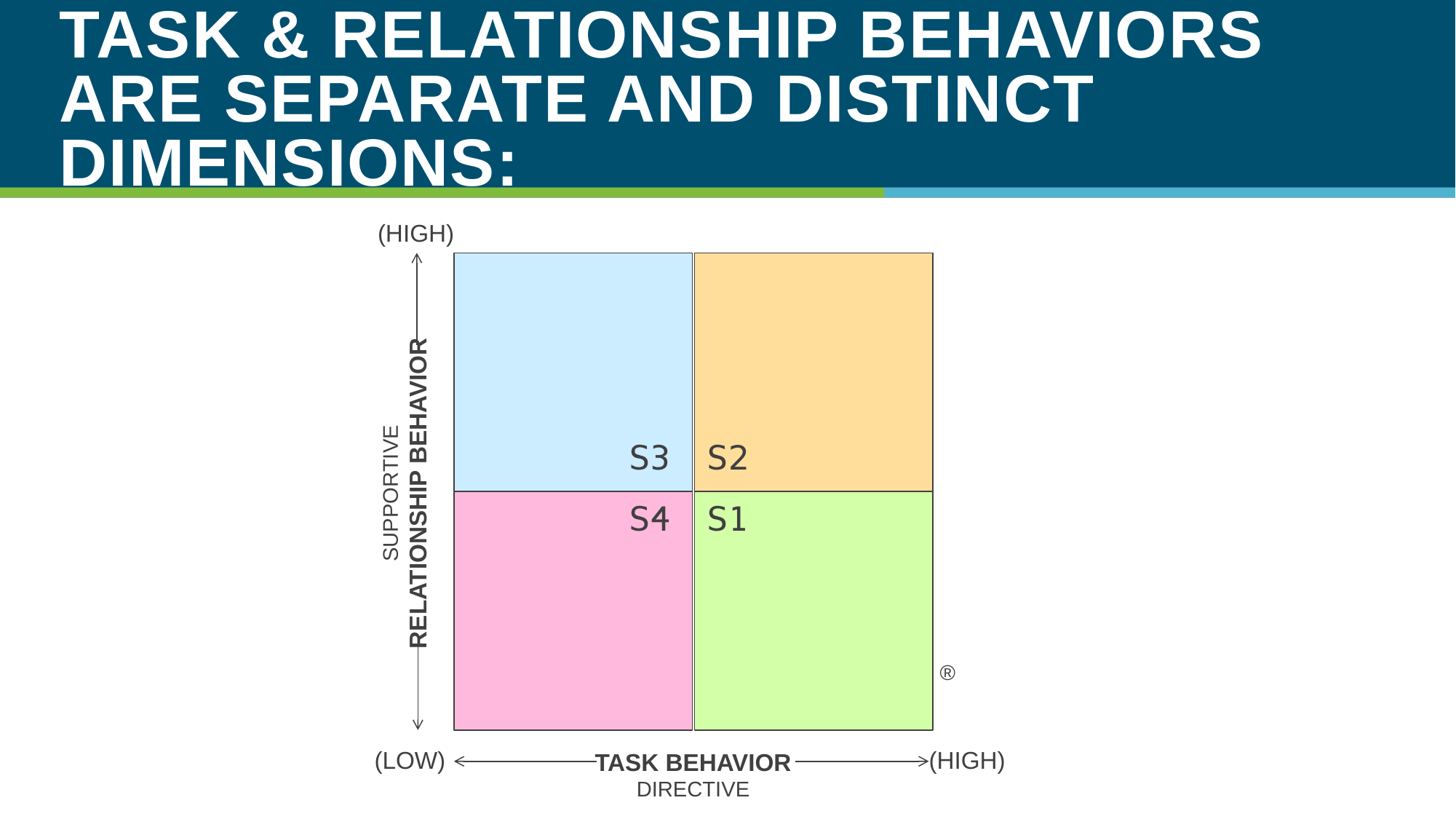

# Task & Relationship Behaviors are Separate and Distinct Dimensions:
(HIGH)
SUPPORTIVE
RELATIONSHIP BEHAVIOR

S3
S2
S4
S1
®
(LOW)
(HIGH)
TASK BEHAVIOR
DIRECTIVE